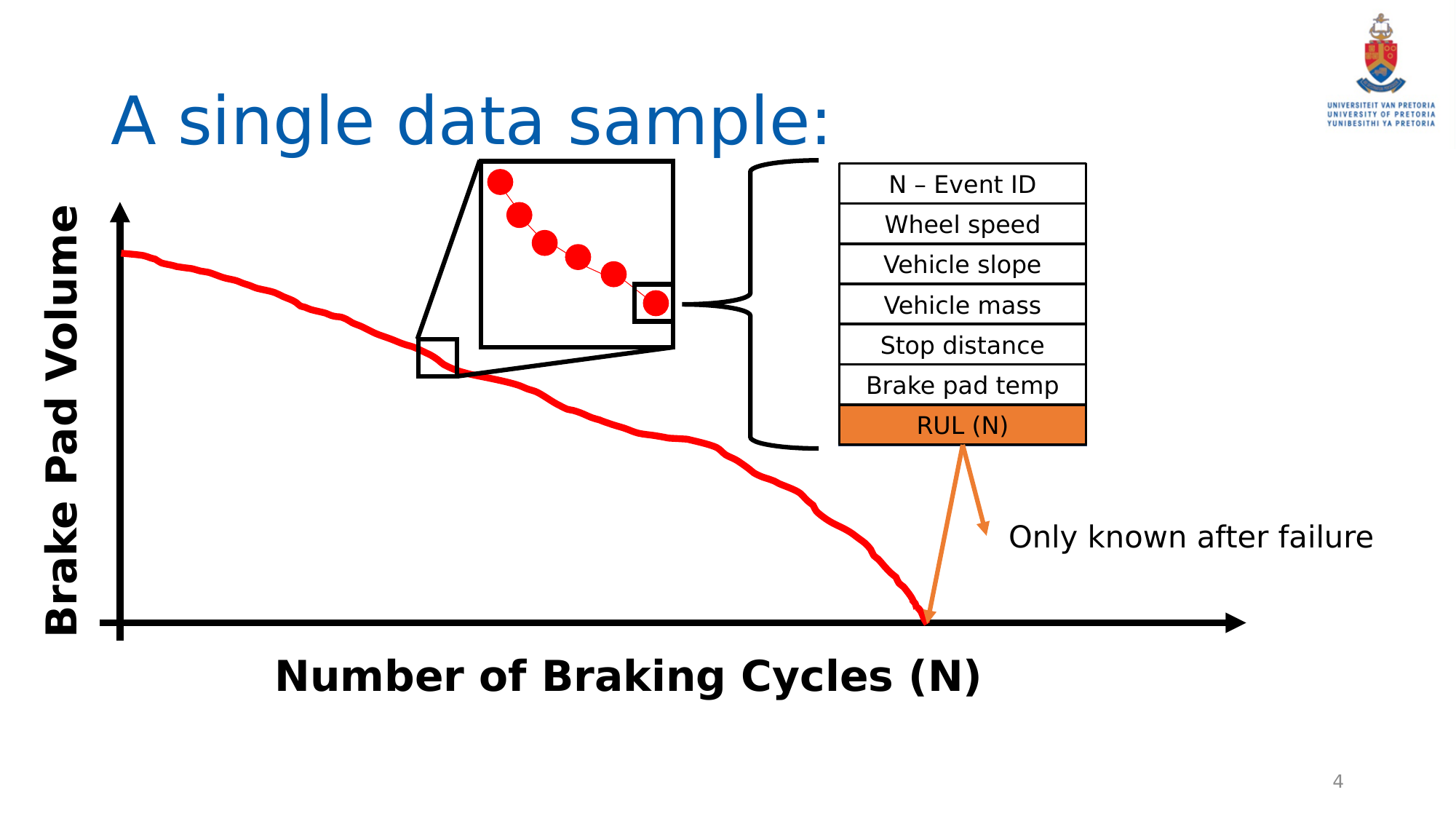

# A single data sample:

N – Event ID

Wheel speed
Vehicle slope
Vehicle mass
Stop distance
Brake pad temp
RUL (N)

Brake Pad Volume
Only known after failure
Number of Braking Cycles (N)
4